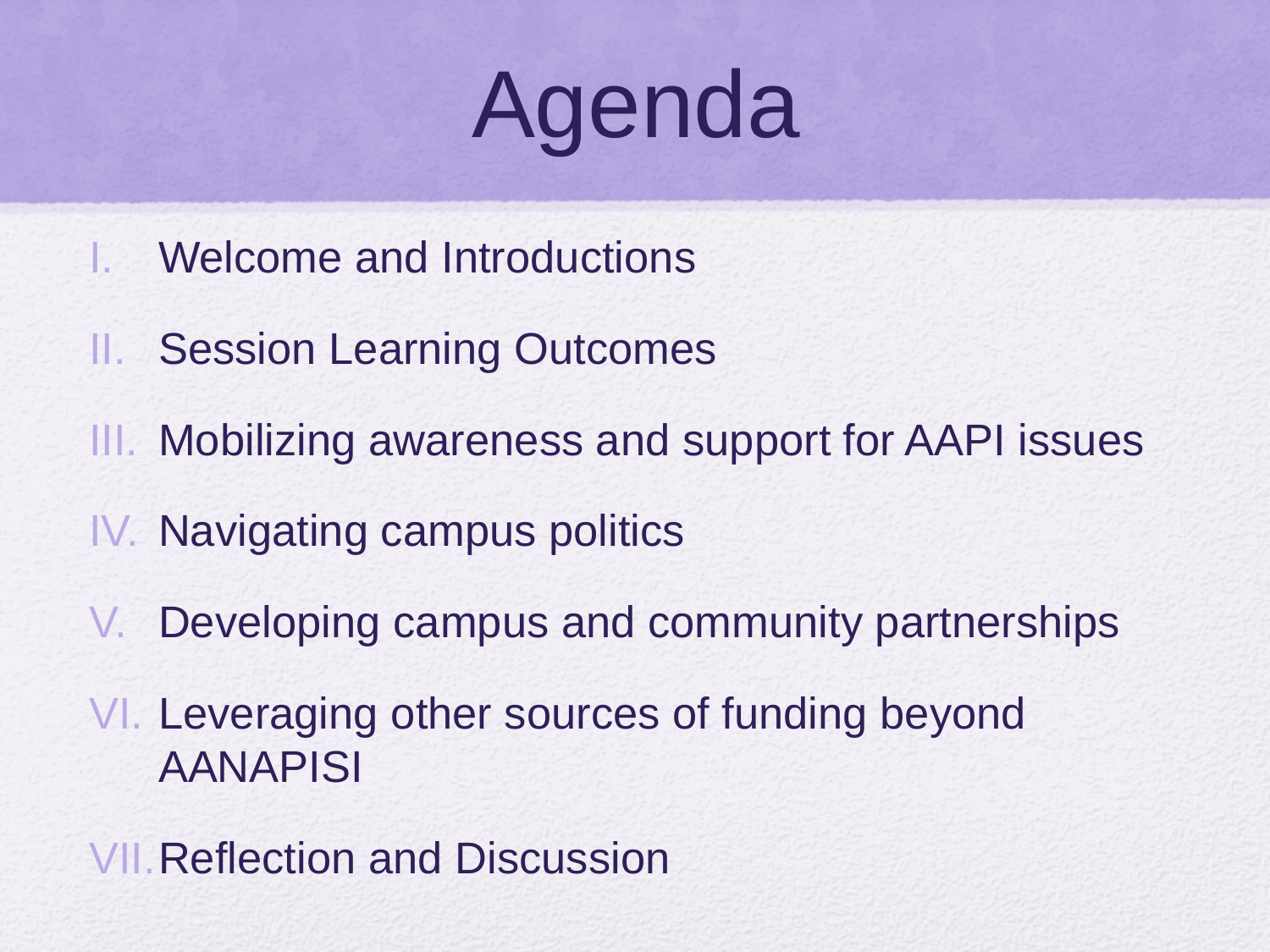

# Agenda
Welcome and Introductions
Session Learning Outcomes
Mobilizing awareness and support for AAPI issues
Navigating campus politics
Developing campus and community partnerships
Leveraging other sources of funding beyond AANAPISI
Reflection and Discussion